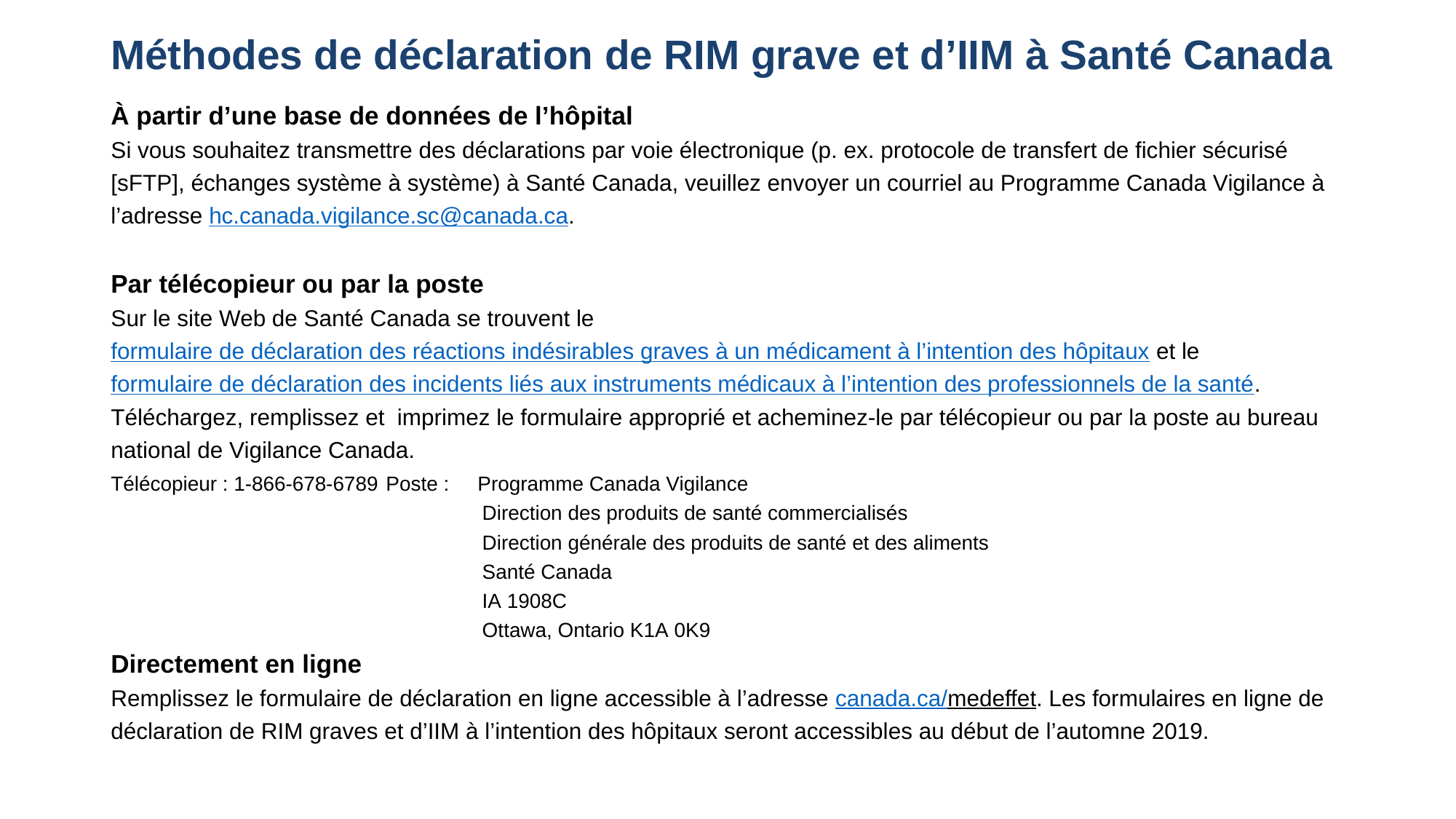

# Méthodes de déclaration de RIM grave et d’IIM à Santé Canada
À partir d’une base de données de l’hôpital
Si vous souhaitez transmettre des déclarations par voie électronique (p. ex. protocole de transfert de fichier sécurisé [sFTP], échanges système à système) à Santé Canada, veuillez envoyer un courriel au Programme Canada Vigilance à l’adresse hc.canada.vigilance.sc@canada.ca.

Par télécopieur ou par la poste
Sur le site Web de Santé Canada se trouvent le formulaire de déclaration des réactions indésirables graves à un médicament à l’intention des hôpitaux et le formulaire de déclaration des incidents liés aux instruments médicaux à l’intention des professionnels de la santé. Téléchargez, remplissez et  imprimez le formulaire approprié et acheminez-le par télécopieur ou par la poste au bureau national de Vigilance Canada.
Télécopieur : 1-866-678-6789		Poste : 	Programme Canada Vigilance
	Direction des produits de santé commercialisés
	Direction générale des produits de santé et des aliments
	Santé Canada
	IA 1908C
	Ottawa, Ontario K1A 0K9
Directement en ligne
Remplissez le formulaire de déclaration en ligne accessible à l’adresse canada.ca/medeffet. Les formulaires en ligne de déclaration de RIM graves et d’IIM à l’intention des hôpitaux seront accessibles au début de l’automne 2019.